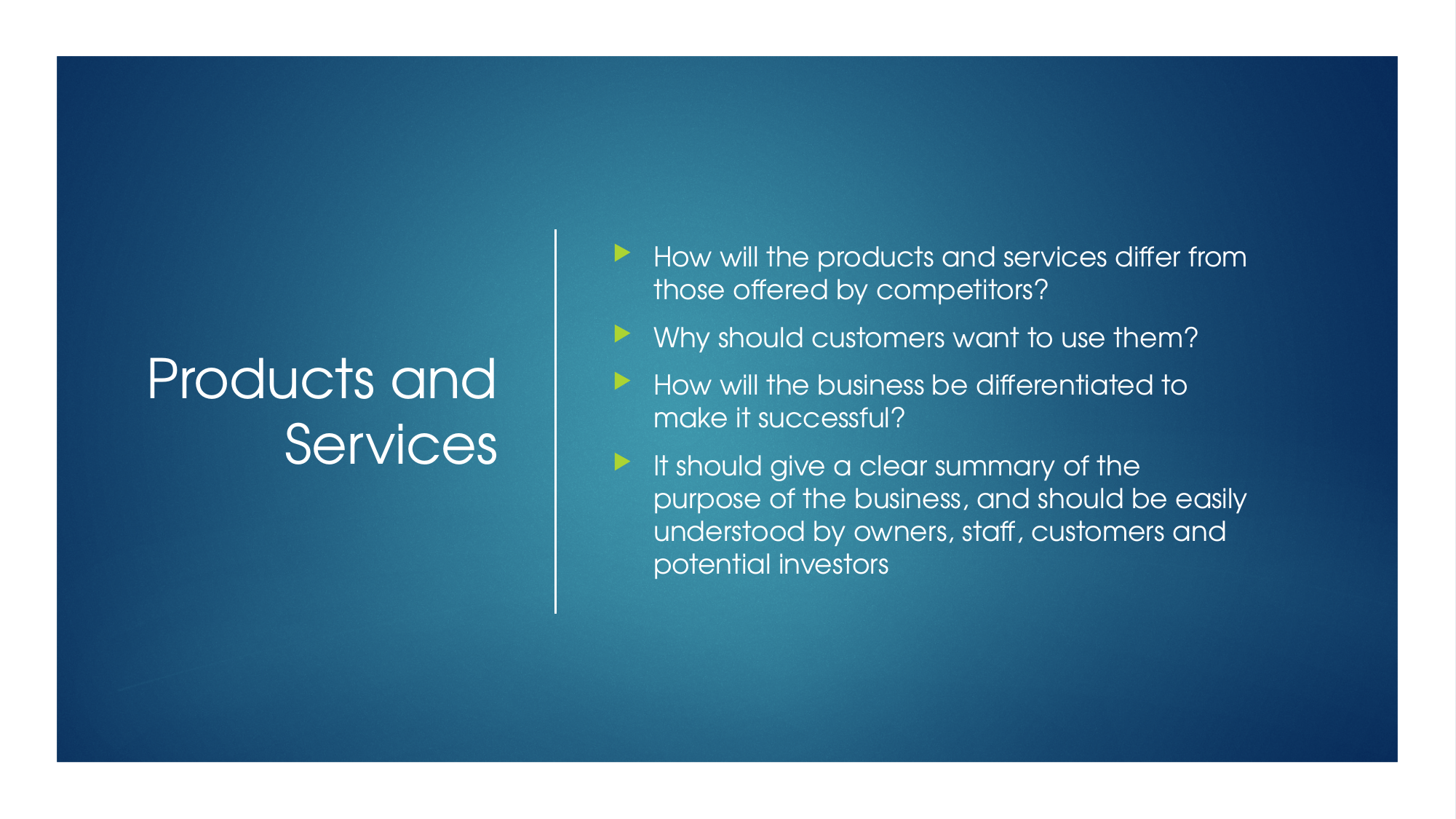

# Products and Services
How will the products and services differ from those offered by competitors?
Why should customers want to use them?
How will the business be differentiated to make it successful?
It should give a clear summary of the purpose of the business, and should be easily understood by owners, staff, customers and potential investors